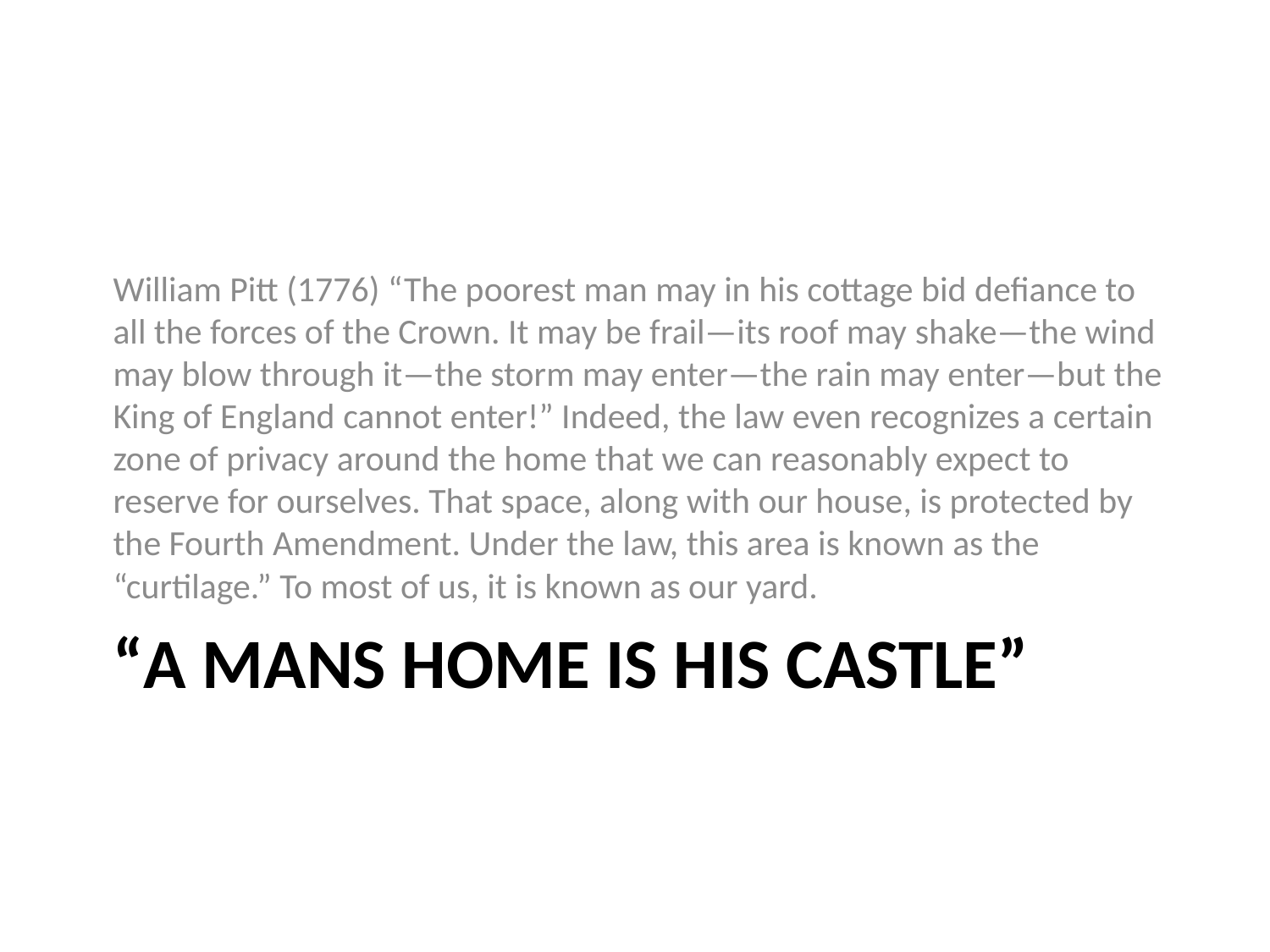

William Pitt (1776) “The poorest man may in his cottage bid defiance to all the forces of the Crown. It may be frail—its roof may shake—the wind may blow through it—the storm may enter—the rain may enter—but the King of England cannot enter!” Indeed, the law even recognizes a certain zone of privacy around the home that we can reasonably expect to reserve for ourselves. That space, along with our house, is protected by the Fourth Amendment. Under the law, this area is known as the “curtilage.” To most of us, it is known as our yard.
# “A mans home is his castle”